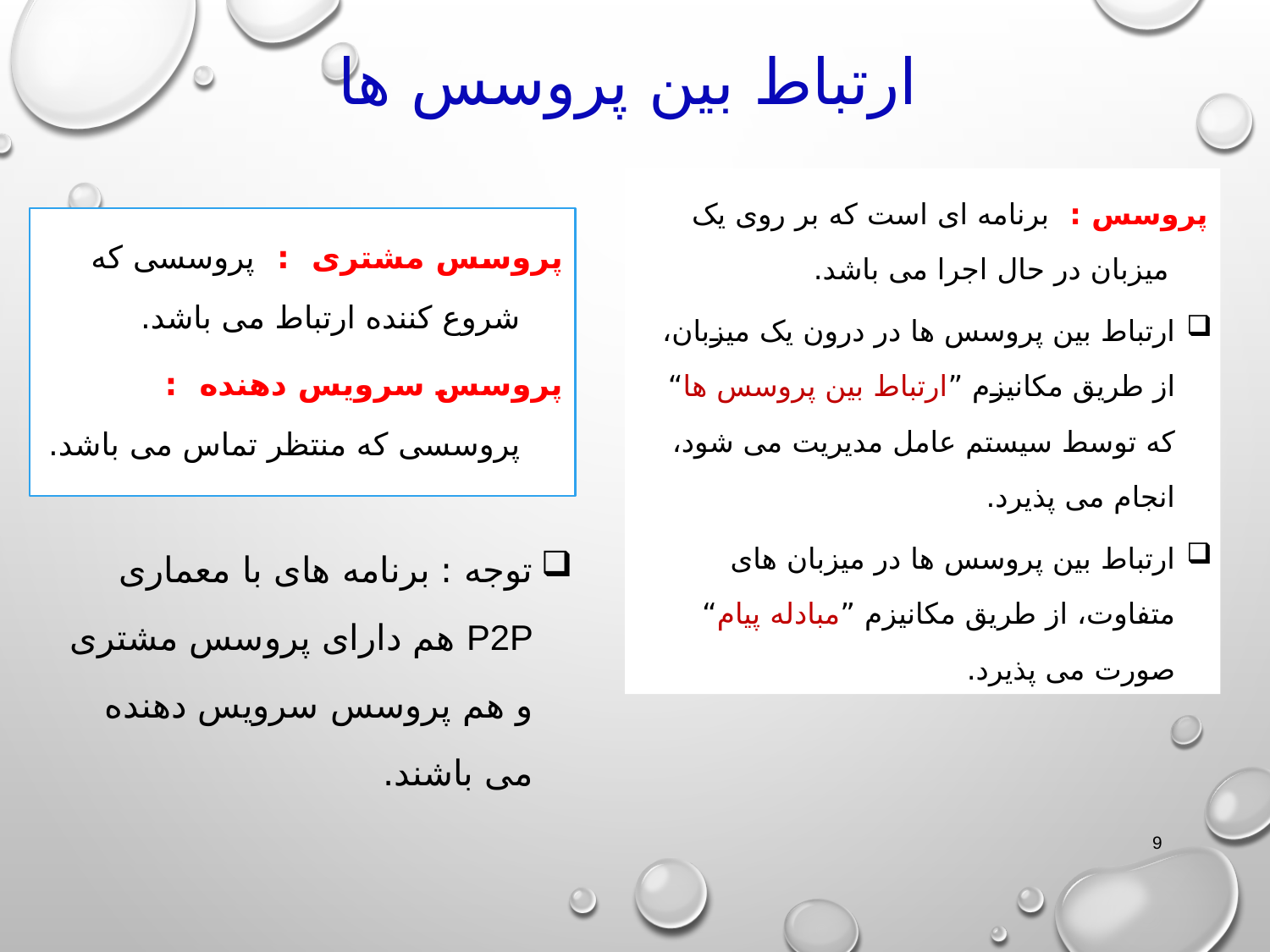

# ارتباط بین پروسس ها
پروسس :  برنامه ای است که بر روی یک میزبان در حال اجرا می باشد.
ارتباط بین پروسس ها در درون یک میزبان، از طریق مکانیزم ”ارتباط بین پروسس ها“ که توسط سیستم عامل مدیریت می شود، انجام می پذیرد.
ارتباط بین پروسس ها در میزبان های متفاوت، از طریق مکانیزم ”مبادله پیام“  صورت می پذیرد.
پروسس مشتری  :  پروسسی که شروع کننده ارتباط می باشد.
پروسس سرویس دهنده  :  پروسسی که منتظر تماس می باشد.

توجه : برنامه های با معماری P2P هم دارای پروسس مشتری و هم پروسس سرویس دهنده می باشند.
9